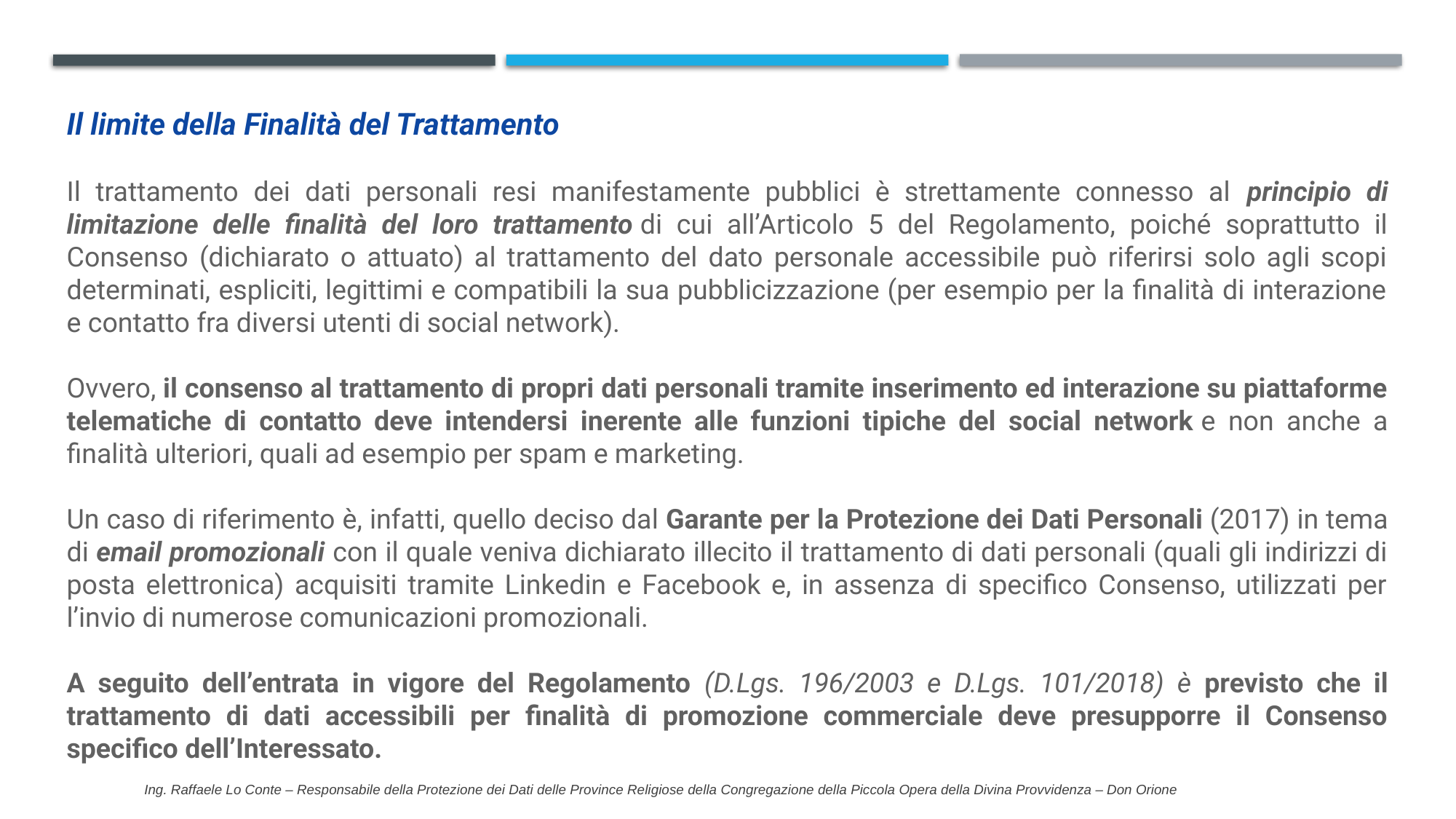

Il limite della Finalità del Trattamento

Il trattamento dei dati personali resi manifestamente pubblici è strettamente connesso al principio di limitazione delle finalità del loro trattamento di cui all’Articolo 5 del Regolamento, poiché soprattutto il Consenso (dichiarato o attuato) al trattamento del dato personale accessibile può riferirsi solo agli scopi determinati, espliciti, legittimi e compatibili la sua pubblicizzazione (per esempio per la finalità di interazione e contatto fra diversi utenti di social network).

Ovvero, il consenso al trattamento di propri dati personali tramite inserimento ed interazione su piattaforme telematiche di contatto deve intendersi inerente alle funzioni tipiche del social network e non anche a finalità ulteriori, quali ad esempio per spam e marketing.

Un caso di riferimento è, infatti, quello deciso dal Garante per la Protezione dei Dati Personali (2017) in tema di email promozionali con il quale veniva dichiarato illecito il trattamento di dati personali (quali gli indirizzi di posta elettronica) acquisiti tramite Linkedin e Facebook e, in assenza di specifico Consenso, utilizzati per l’invio di numerose comunicazioni promozionali.

A seguito dell’entrata in vigore del Regolamento (D.Lgs. 196/2003 e D.Lgs. 101/2018) è previsto che il trattamento di dati accessibili per finalità di promozione commerciale deve presupporre il Consenso specifico dell’Interessato.
Ing. Raffaele Lo Conte – Responsabile della Protezione dei Dati delle Province Religiose della Congregazione della Piccola Opera della Divina Provvidenza – Don Orione